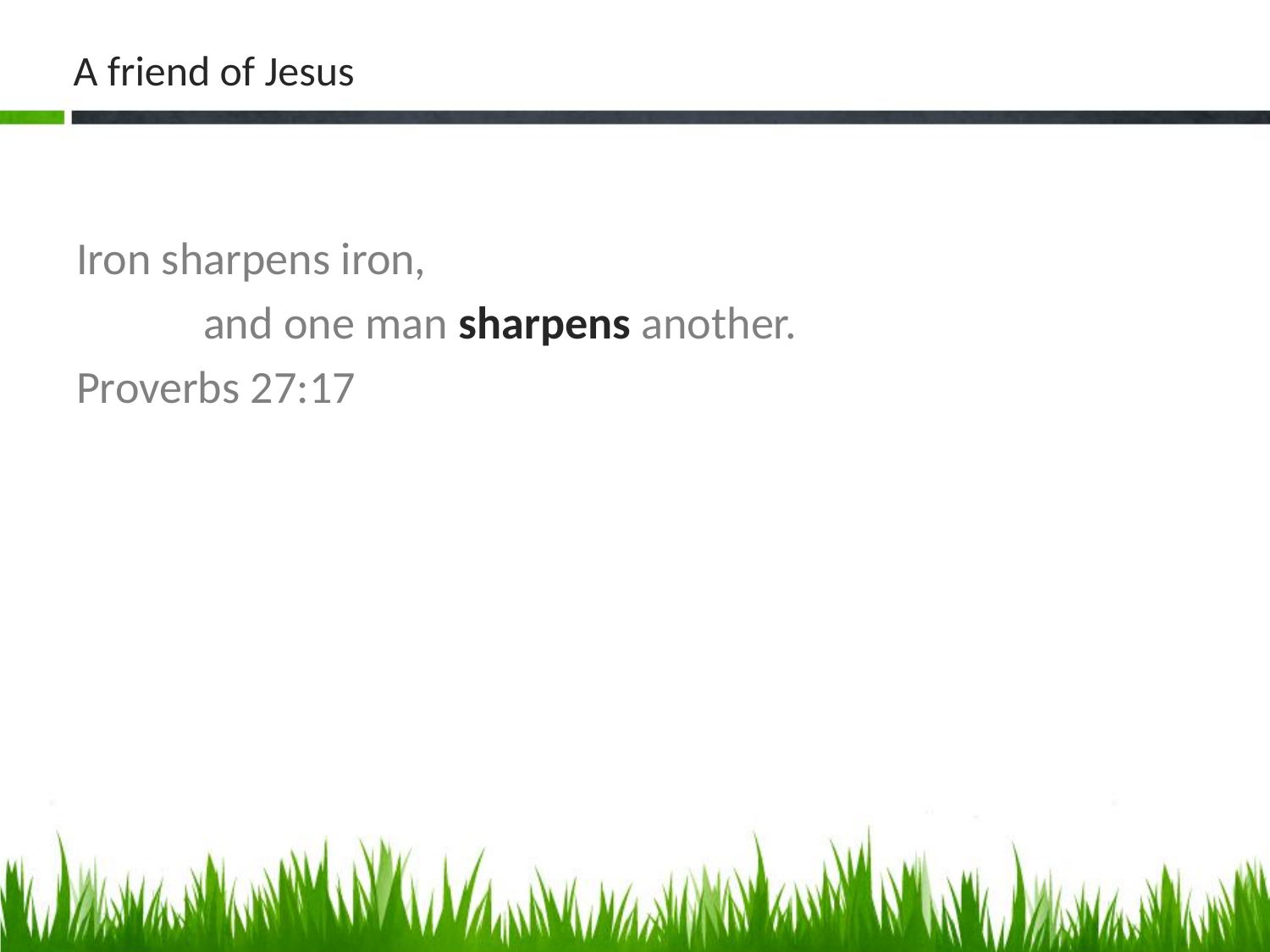

# A friend of Jesus
Iron sharpens iron,
	and one man sharpens another.
Proverbs 27:17